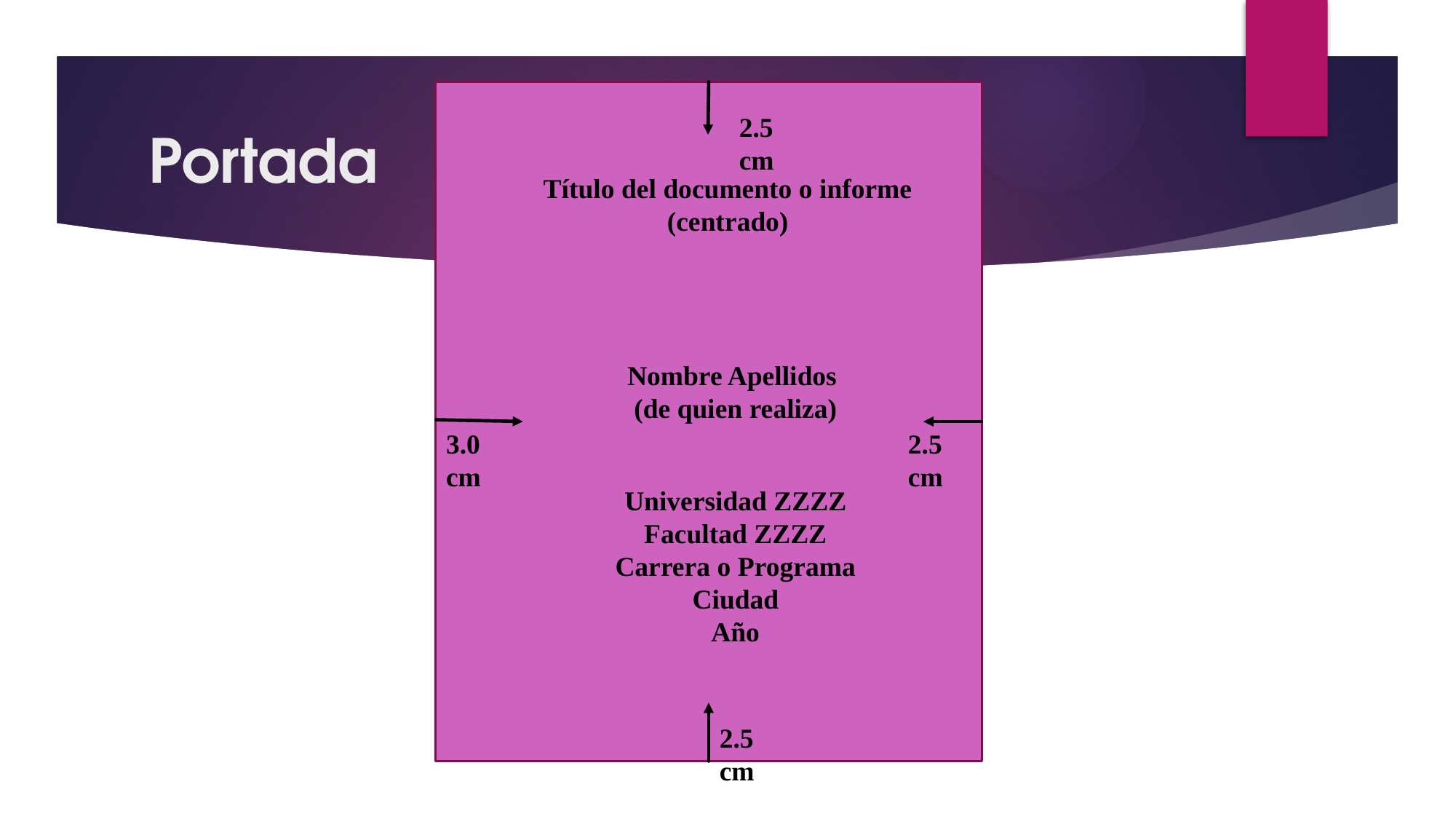

2.5 cm
Título del documento o informe (centrado)
Nombre Apellidos
(de quien realiza)
3.0 cm
2.5 cm
Universidad ZZZZ
Facultad ZZZZ
Carrera o Programa
Ciudad
Año
2.5 cm
# Portada